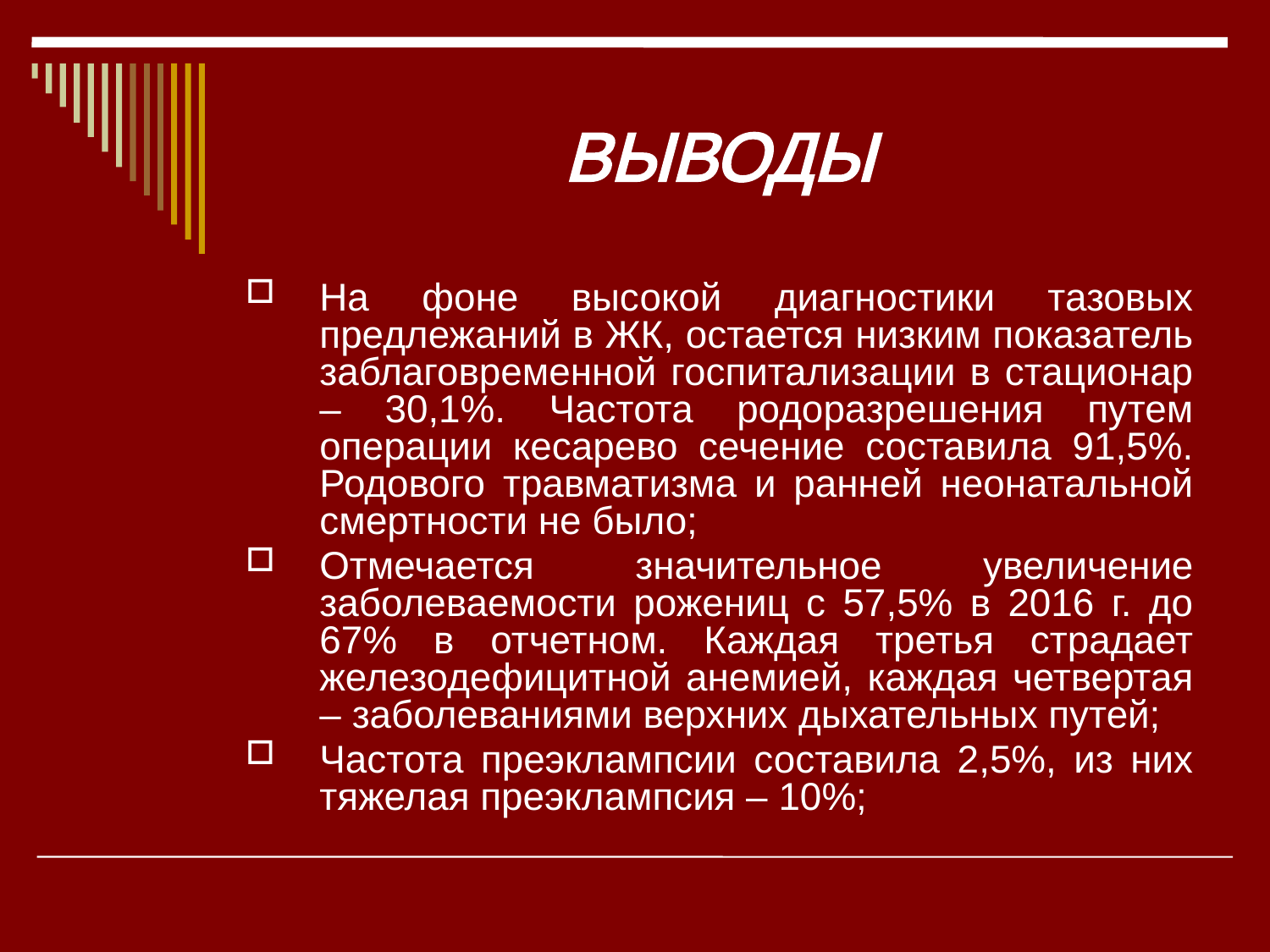

# ВЫВОДЫ
На фоне высокой диагностики тазовых предлежаний в ЖК, остается низким показатель заблаговременной госпитализации в стационар – 30,1%. Частота родоразрешения путем операции кесарево сечение составила 91,5%. Родового травматизма и ранней неонатальной смертности не было;
Отмечается значительное увеличение заболеваемости рожениц с 57,5% в 2016 г. до 67% в отчетном. Каждая третья страдает железодефицитной анемией, каждая четвертая – заболеваниями верхних дыхательных путей;
Частота преэклампсии составила 2,5%, из них тяжелая преэклампсия – 10%;